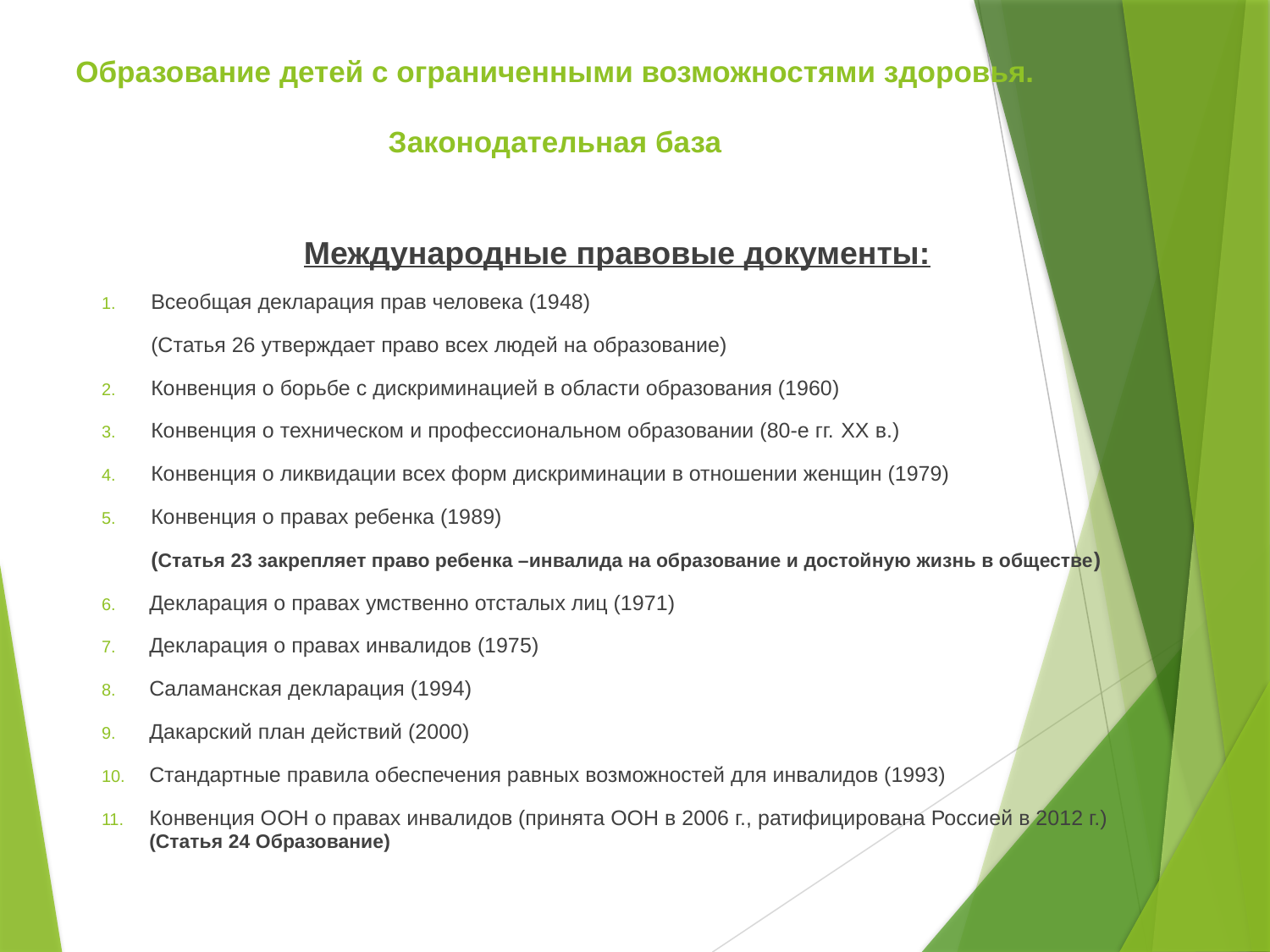

# Образование детей с ограниченными возможностями здоровья. Законодательная база
Международные правовые документы:
Всеобщая декларация прав человека (1948)
(Статья 26 утверждает право всех людей на образование)
Конвенция о борьбе с дискриминацией в области образования (1960)
Конвенция о техническом и профессиональном образовании (80-е гг. XX в.)
Конвенция о ликвидации всех форм дискриминации в отношении женщин (1979)
Конвенция о правах ребенка (1989)
(Статья 23 закрепляет право ребенка –инвалида на образование и достойную жизнь в обществе)
Декларация о правах умственно отсталых лиц (1971)
Декларация о правах инвалидов (1975)
Саламанская декларация (1994)
Дакарский план действий (2000)
Стандартные правила обеспечения равных возможностей для инвалидов (1993)
Конвенция ООН о правах инвалидов (принята ООН в 2006 г., ратифицирована Россией в 2012 г.)    (Статья 24 Образование)